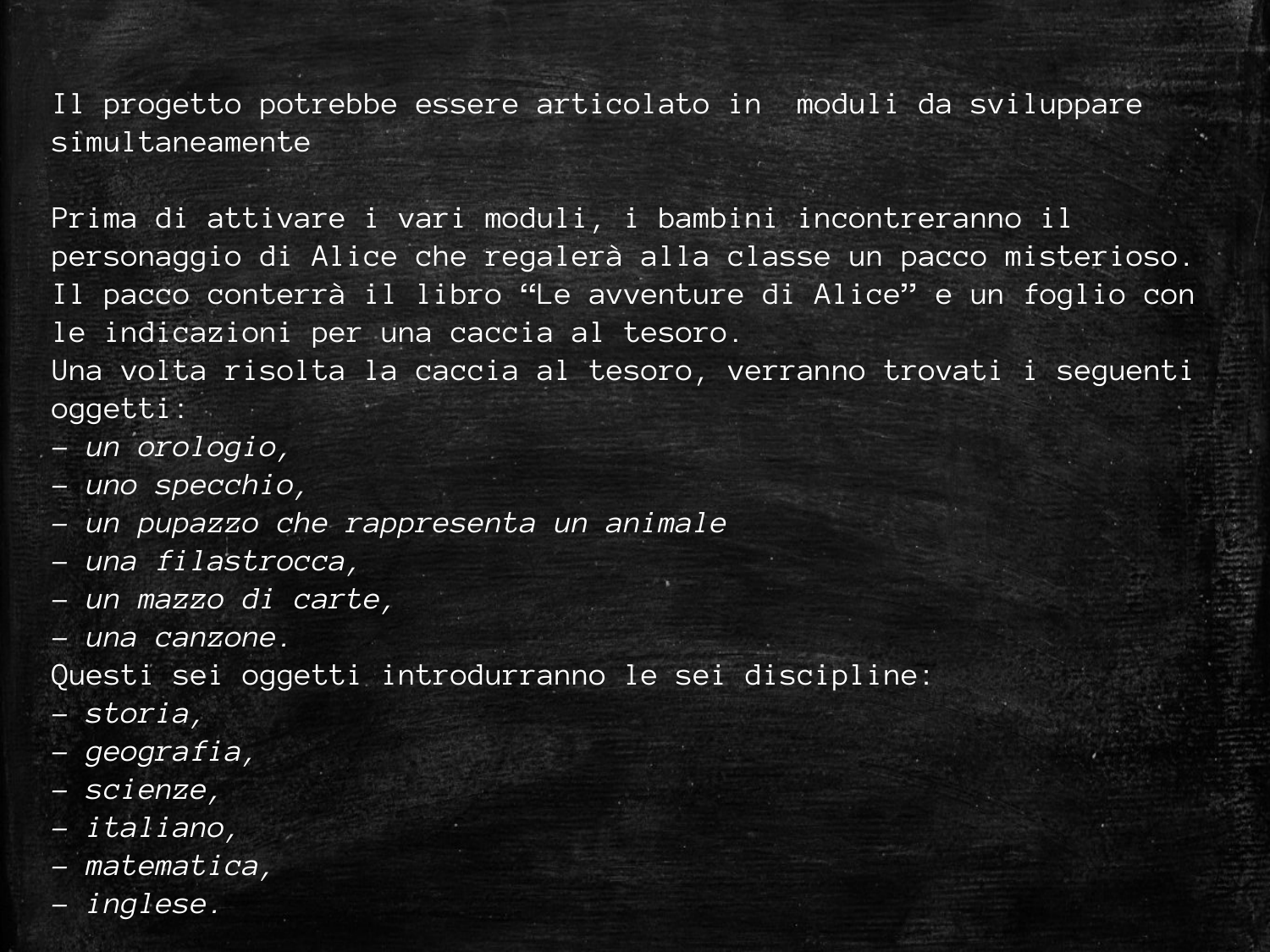

Il progetto potrebbe essere articolato in  moduli da sviluppare simultaneamente

Prima di attivare i vari moduli, i bambini incontreranno il personaggio di Alice che regalerà alla classe un pacco misterioso.
Il pacco conterrà il libro “Le avventure di Alice” e un foglio con le indicazioni per una caccia al tesoro.
Una volta risolta la caccia al tesoro, verranno trovati i seguenti oggetti:
- un orologio,
- uno specchio,
- un pupazzo che rappresenta un animale
- una filastrocca,
- un mazzo di carte,
- una canzone.
Questi sei oggetti introdurranno le sei discipline:
- storia,
- geografia,
- scienze,
- italiano,
- matematica,
- inglese.